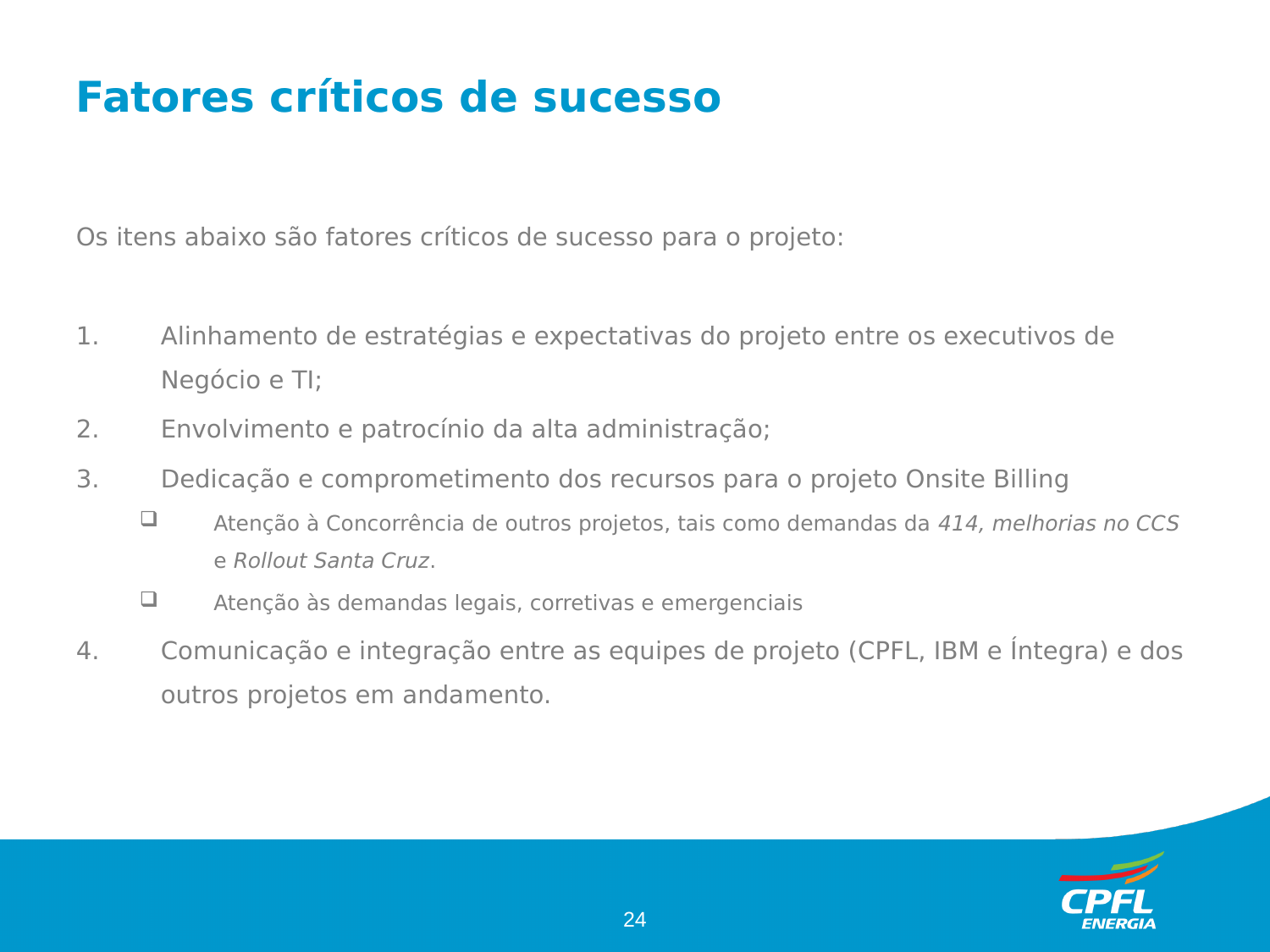

Fatores críticos de sucesso
Os itens abaixo são fatores críticos de sucesso para o projeto:

Alinhamento de estratégias e expectativas do projeto entre os executivos de Negócio e TI;
Envolvimento e patrocínio da alta administração;
Dedicação e comprometimento dos recursos para o projeto Onsite Billing
Atenção à Concorrência de outros projetos, tais como demandas da 414, melhorias no CCS e Rollout Santa Cruz.
Atenção às demandas legais, corretivas e emergenciais
Comunicação e integração entre as equipes de projeto (CPFL, IBM e Íntegra) e dos outros projetos em andamento.
24